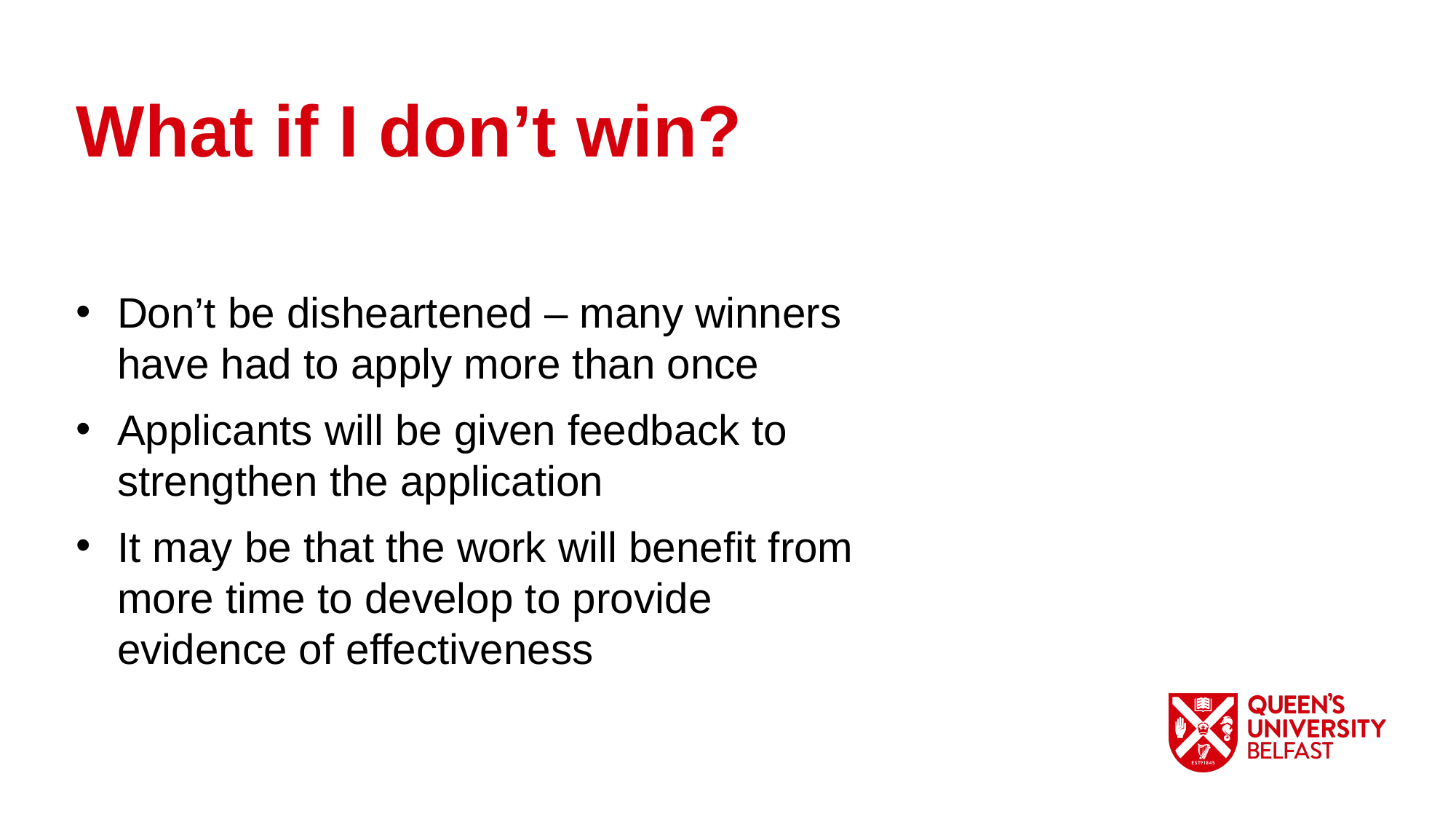

What if I don’t win?
Don’t be disheartened – many winners have had to apply more than once
Applicants will be given feedback to strengthen the application
It may be that the work will benefit from more time to develop to provide evidence of effectiveness